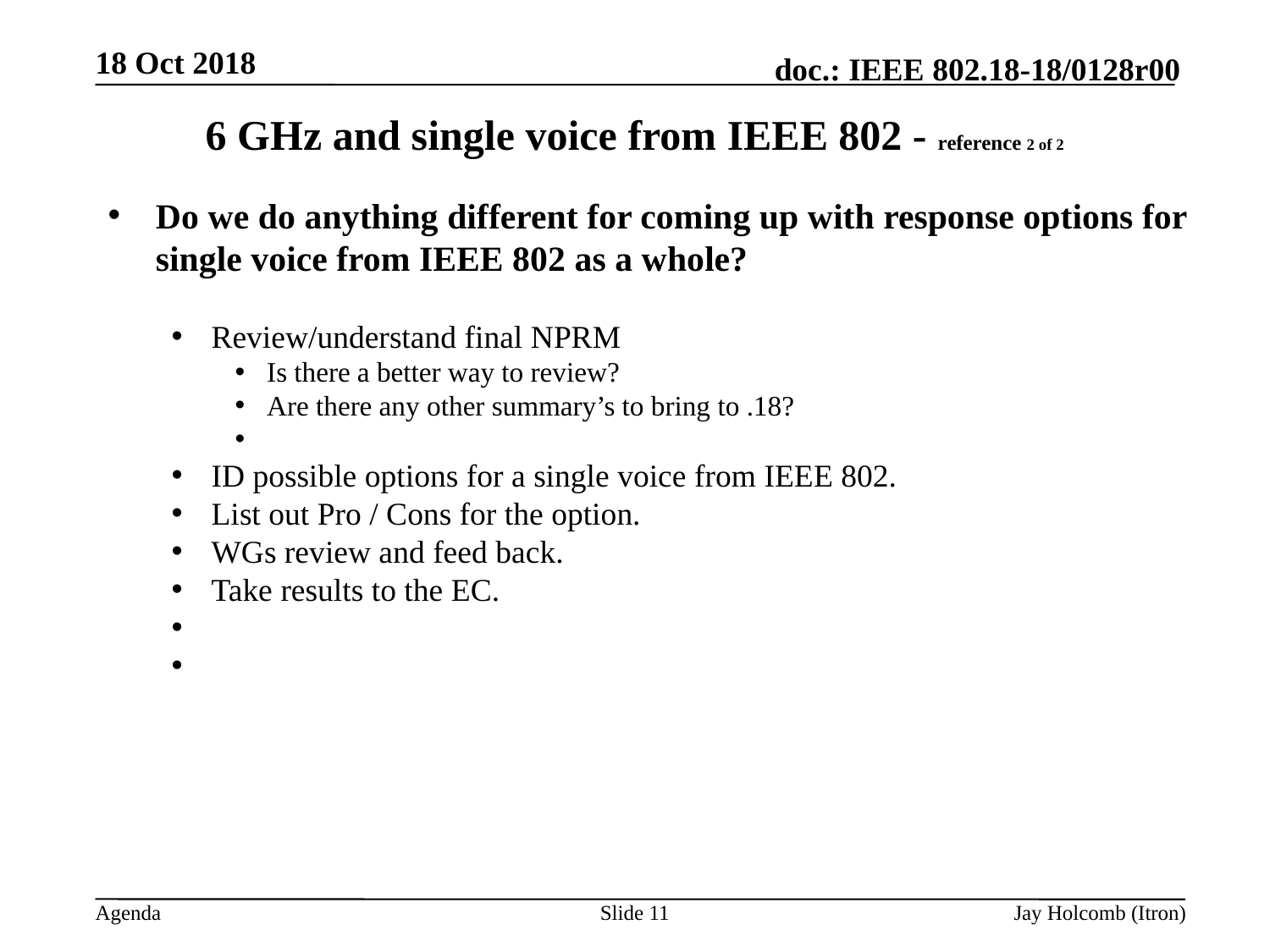

18 Oct 2018
# 6 GHz and single voice from IEEE 802 - reference 2 of 2

Do we do anything different for coming up with response options for single voice from IEEE 802 as a whole?

Review/understand final NPRM
Is there a better way to review?
Are there any other summary’s to bring to .18?

ID possible options for a single voice from IEEE 802.
List out Pro / Cons for the option.
WGs review and feed back.
Take results to the EC.

Slide 11
Jay Holcomb (Itron)